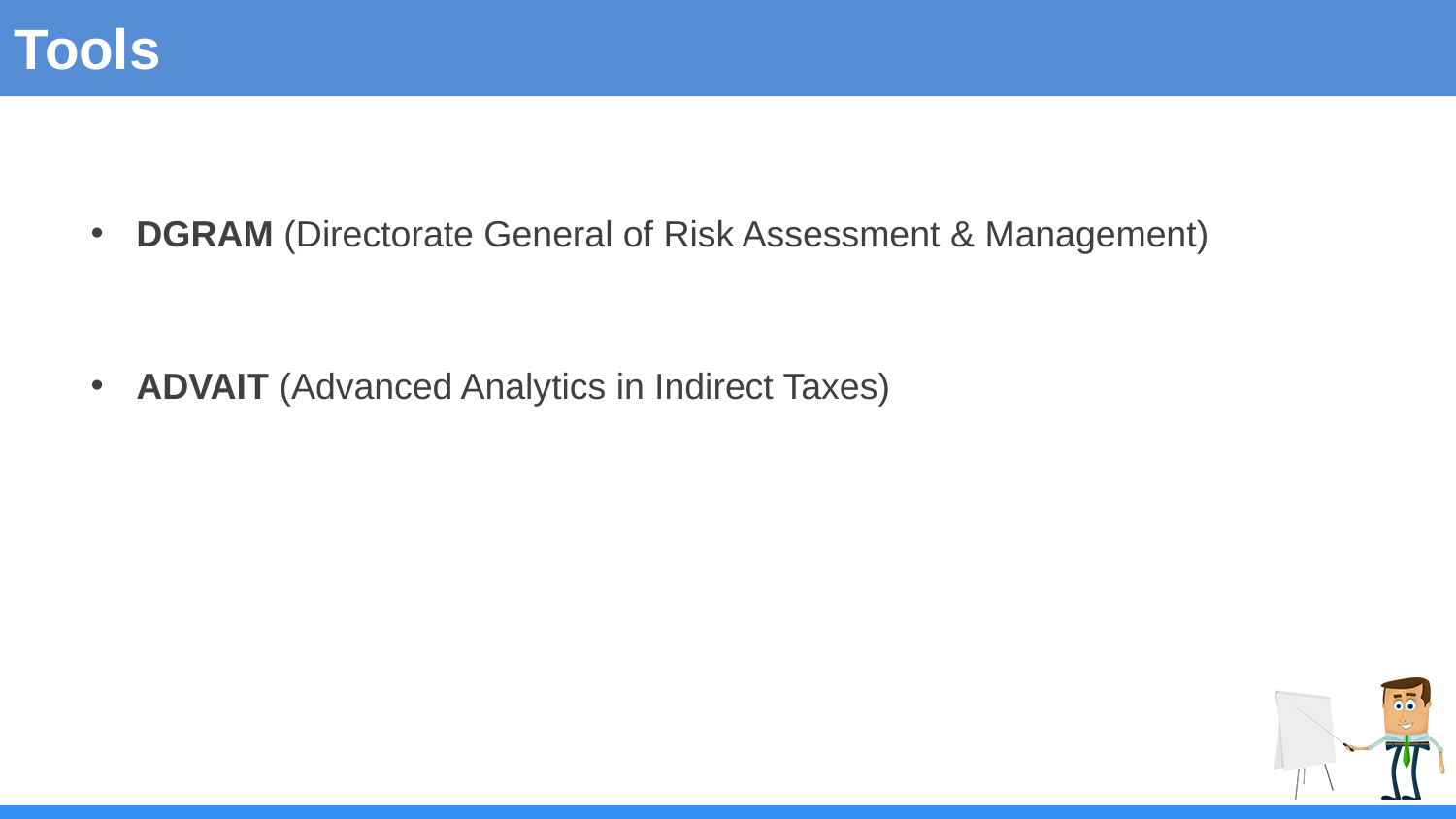

Tools
DGRAM (Directorate General of Risk Assessment & Management)

ADVAIT (Advanced Analytics in Indirect Taxes)